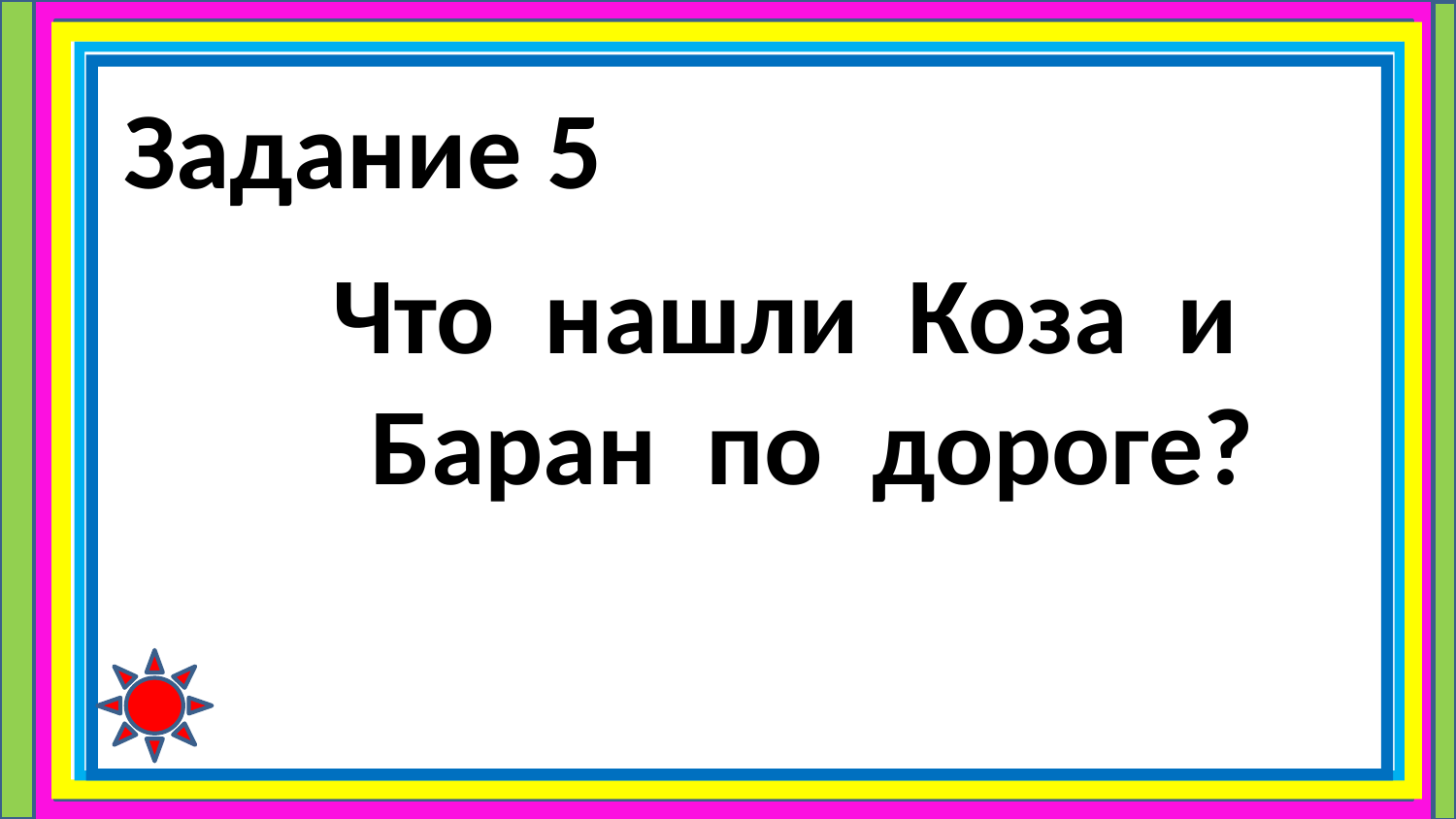

# Задание 5
Что  нашли  Коза  и Баран  по  дороге?